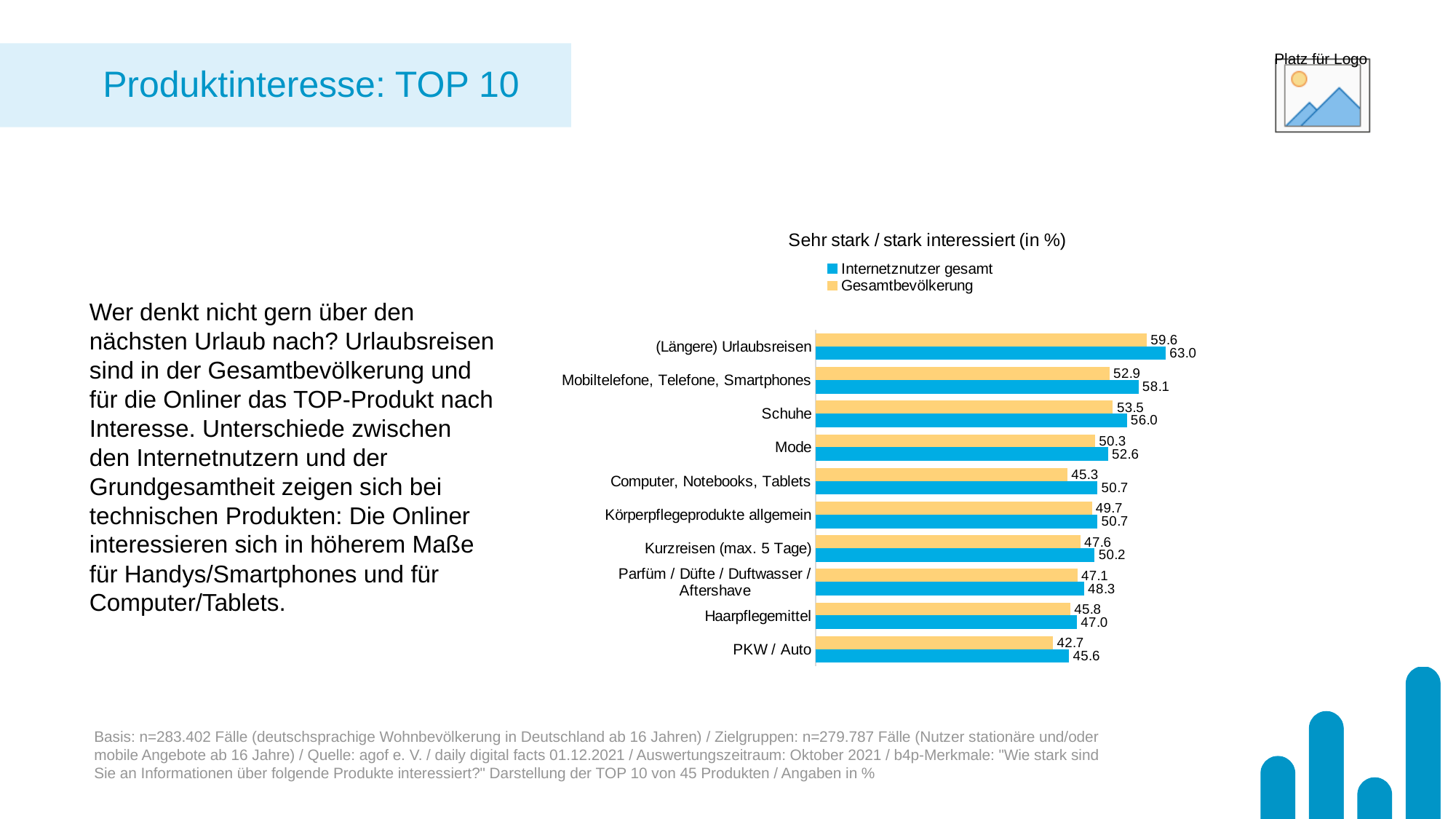

Produktinteresse: TOP 10

### Chart: Sehr stark / stark interessiert (in %)

| Category | Gesamtbevölkerung | Internetznutzer gesamt |
|---|---|---|
| (Längere) Urlaubsreisen | 59.6 | 63.0 |
| Mobiltelefone, Telefone, Smartphones | 52.9 | 58.1 |
| Schuhe | 53.5 | 56.0 |
| Mode | 50.3 | 52.6 |
| Computer, Notebooks, Tablets | 45.3 | 50.7 |
| Körperpflegeprodukte allgemein | 49.7 | 50.7 |
| Kurzreisen (max. 5 Tage) | 47.6 | 50.2 |
| Parfüm / Düfte / Duftwasser / Aftershave | 47.1 | 48.3 |
| Haarpflegemittel | 45.8 | 47.0 |
| PKW / Auto | 42.7 | 45.6 |
Wer denkt nicht gern über den nächsten Urlaub nach? Urlaubsreisen sind in der Gesamtbevölkerung und für die Onliner das TOP-Produkt nach Interesse. Unterschiede zwischen den Internetnutzern und der Grundgesamtheit zeigen sich bei technischen Produkten: Die Onliner interessieren sich in höherem Maße für Handys/Smartphones und für Computer/Tablets.
Basis: n=283.402 Fälle (deutschsprachige Wohnbevölkerung in Deutschland ab 16 Jahren) / Zielgruppen: n=279.787 Fälle (Nutzer stationäre und/oder mobile Angebote ab 16 Jahre) / Quelle: agof e. V. / daily digital facts 01.12.2021 / Auswertungszeitraum: Oktober 2021 / b4p-Merkmale: "Wie stark sind Sie an Informationen über folgende Produkte interessiert?" Darstellung der TOP 10 von 45 Produkten / Angaben in %